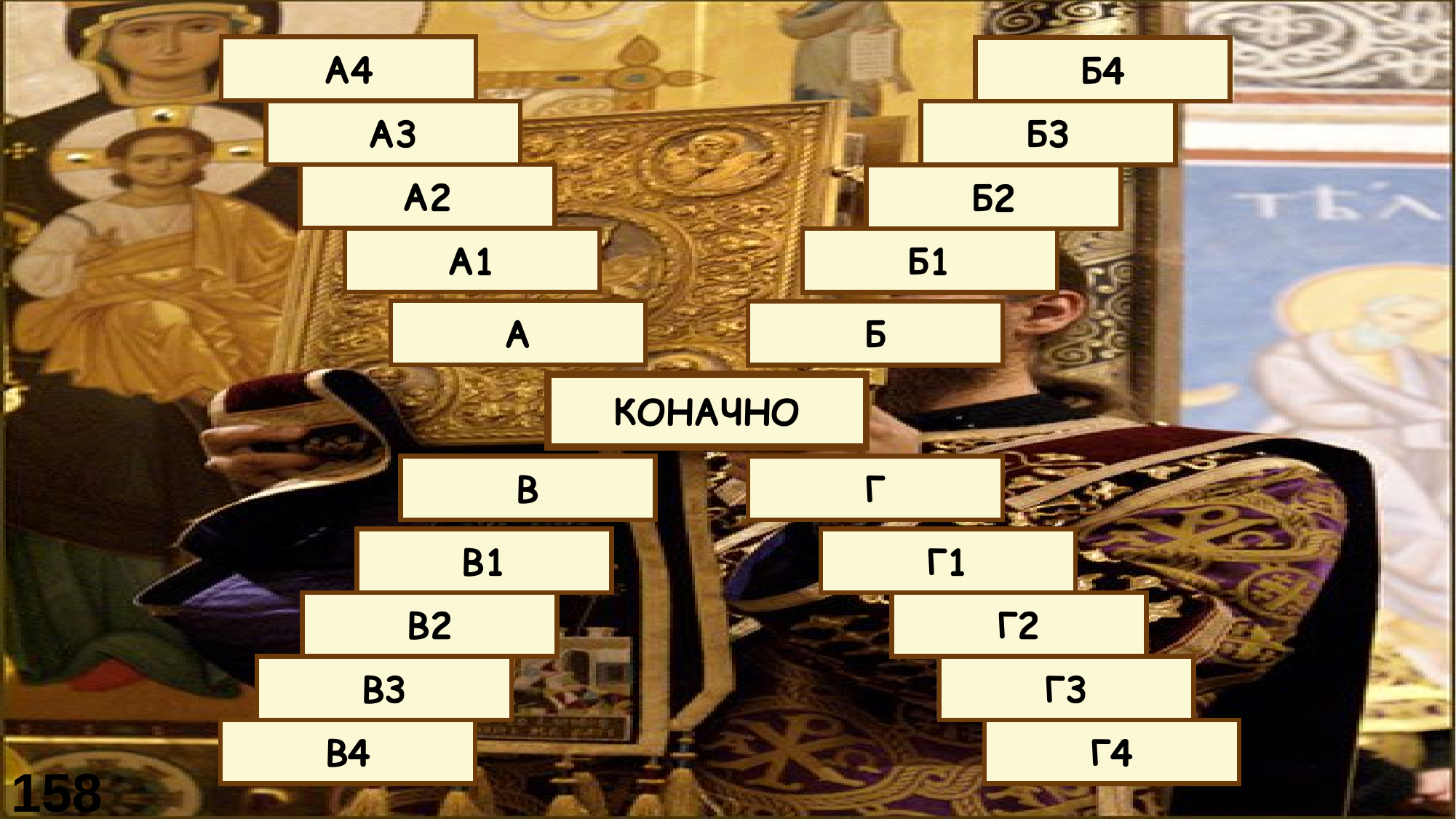

Раја
Слуге
А4
Б4
Царска
Весници
А3
Б3
Улазна
Деци говоре
А2
Б2
Капија
Татини мали
А1
Б1
ВРАТА
АНЂЕЛИ
А
Б
ЂАКОН
КОНАЧНО
ПОМОЋНИК
СТЕФАН
В
Г
Суфлер
Камен
В1
Г1
Асистент
Опрости им
В2
Г2
Директора
Свети
В3
Г3
Помагач
Први мученик
В4
Г4
158